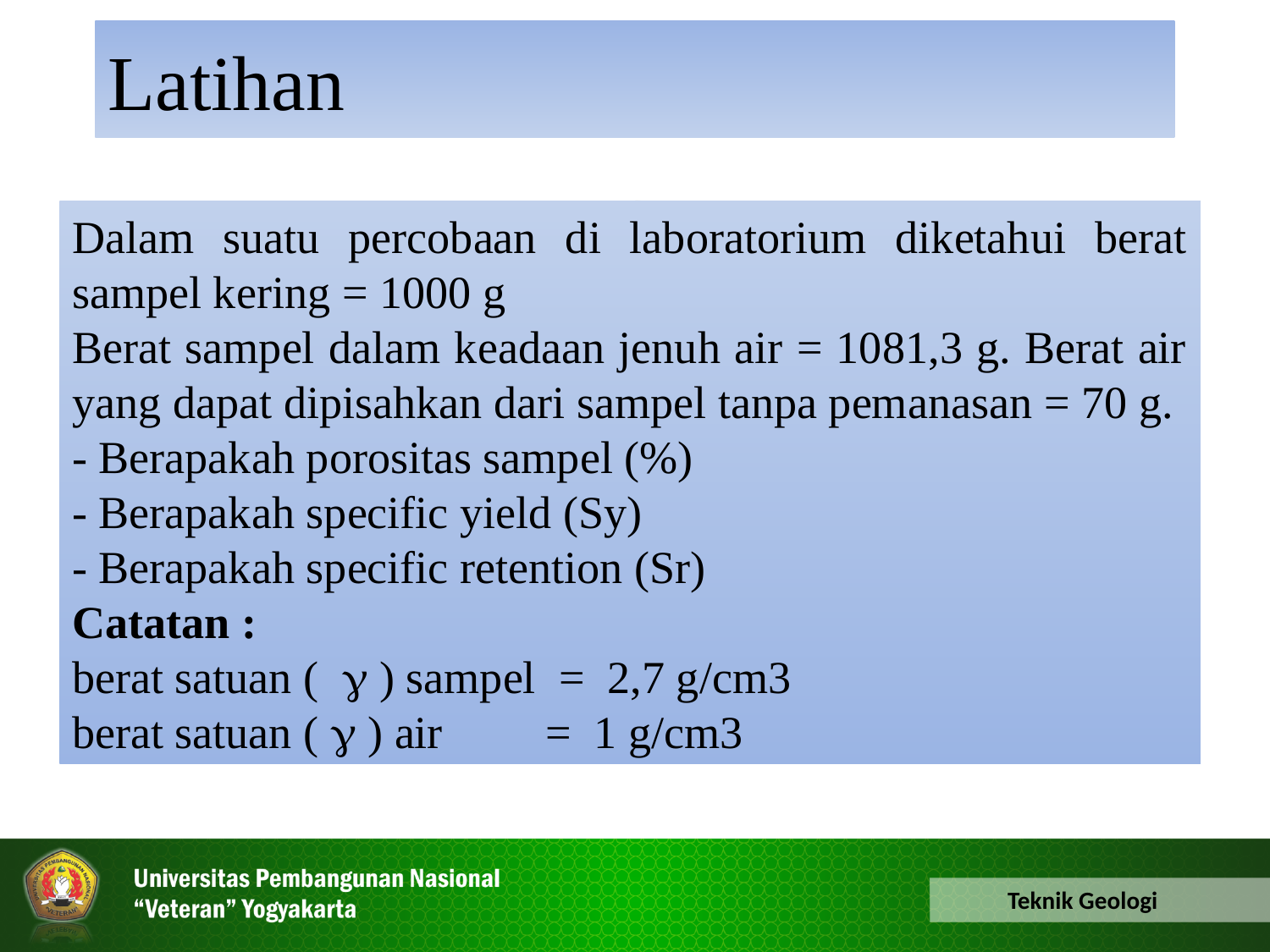

Latihan
Dalam suatu percobaan di laboratorium diketahui berat sampel kering = 1000 g
Berat sampel dalam keadaan jenuh air = 1081,3 g. Berat air yang dapat dipisahkan dari sampel tanpa pemanasan = 70 g.
- Berapakah porositas sampel (%)
- Berapakah specific yield (Sy)
- Berapakah specific retention (Sr)
Catatan :
berat satuan ( γ ) sampel  =  2,7 g/cm3
berat satuan ( γ ) air         =  1 g/cm3
Teknik Geologi